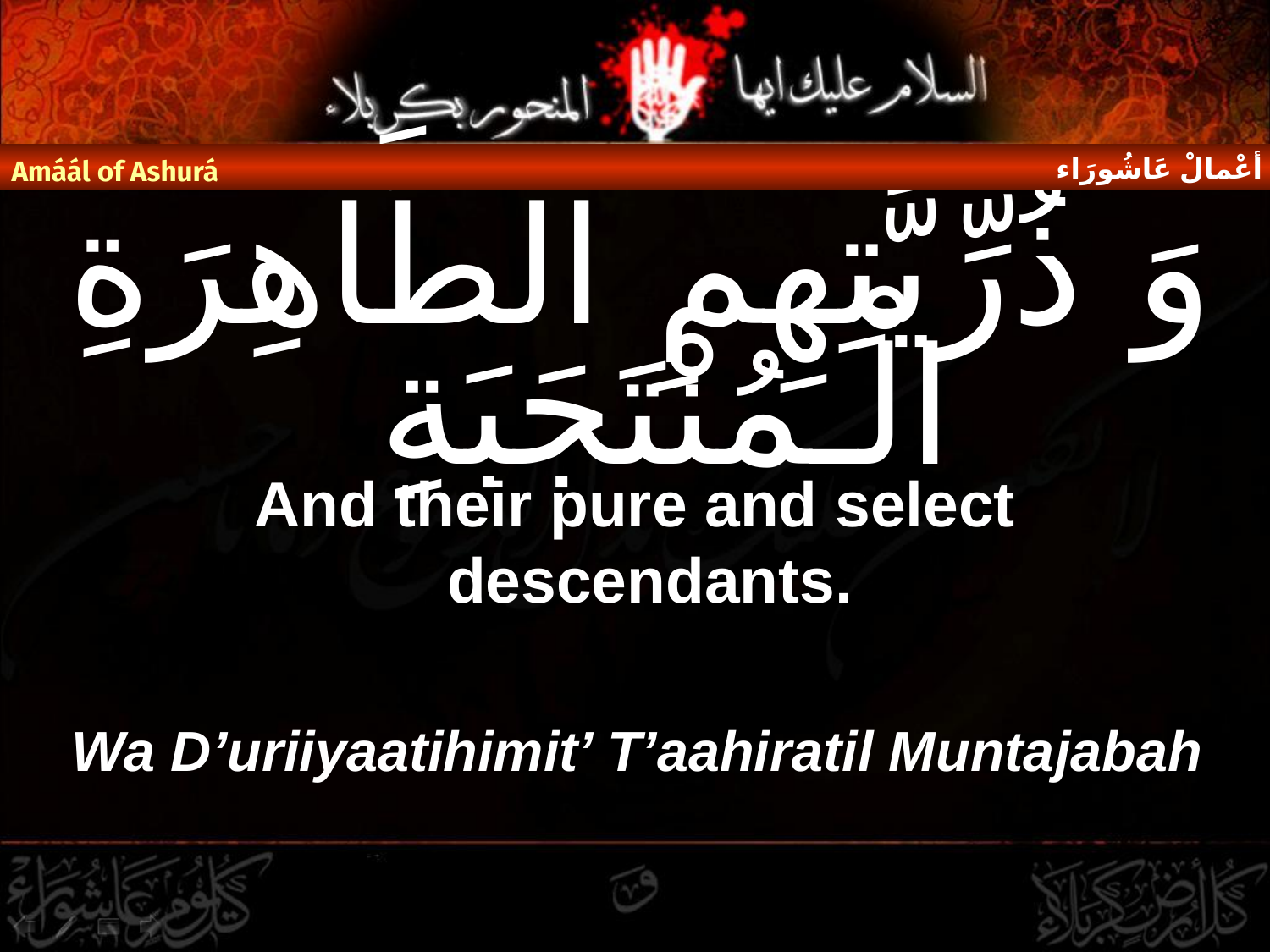

أعْمالْ عَاشُورَاء
Amáál of Ashurá
# وَ ذُرِّيَّتِهِمِ الطَّاهِرَةِ الْـمُنْتَجَبَةِ
And their pure and select descendants.
Wa D’uriiyaatihimit’ T’aahiratil Muntajabah